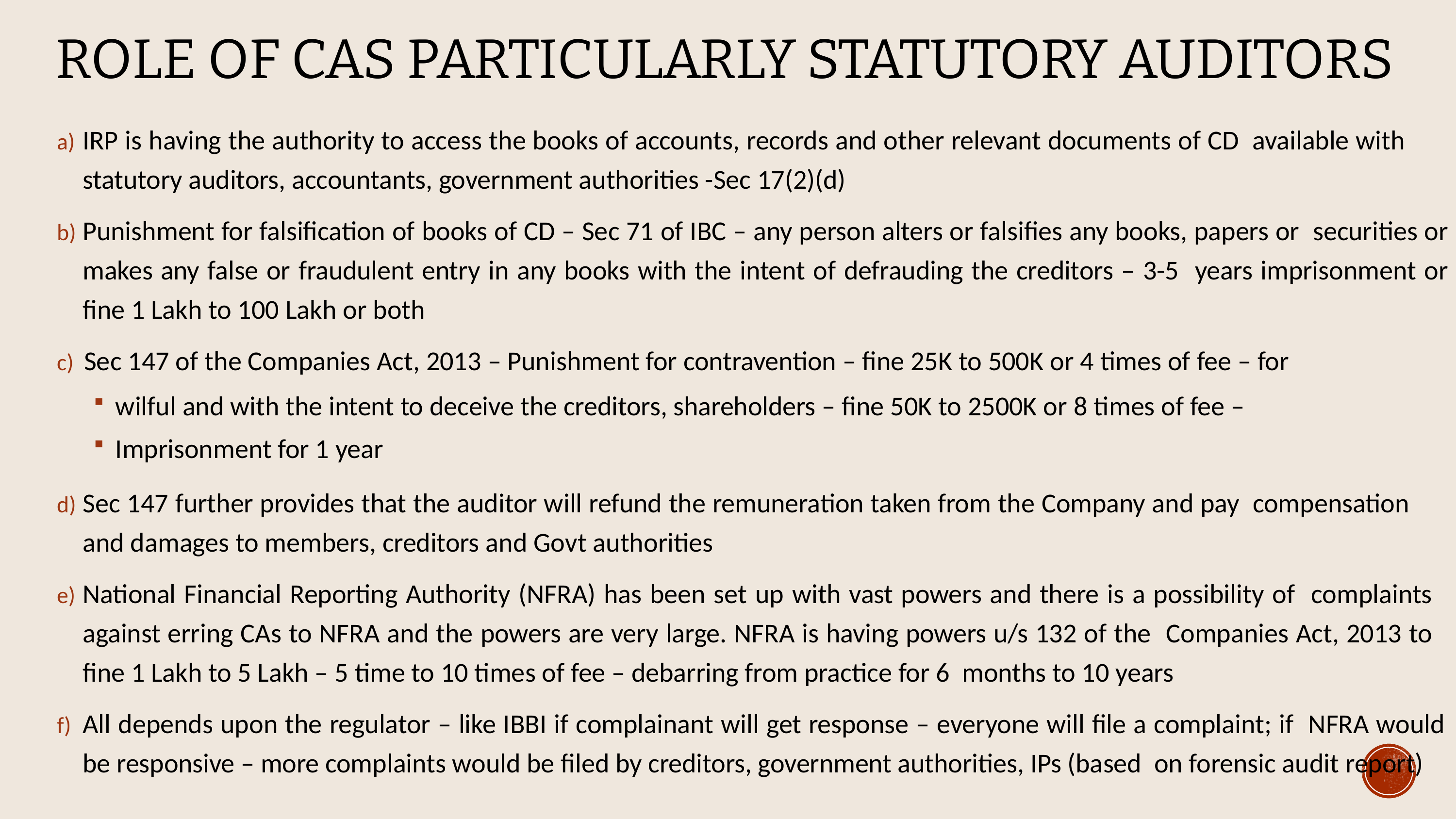

# ROLE OF CAs PARTICULARLY STATUTORY AUDITORS
IRP is having the authority to access the books of accounts, records and other relevant documents of CD  available with statutory auditors, accountants, government authorities -Sec 17(2)(d)
Punishment for falsification of books of CD – Sec 71 of IBC – any person alters or falsifies any books, papers or  securities or makes any false or fraudulent entry in any books with the intent of defrauding the creditors – 3-5  years imprisonment or fine 1 Lakh to 100 Lakh or both
Sec 147 of the Companies Act, 2013 – Punishment for contravention – fine 25K to 500K or 4 times of fee – for
wilful and with the intent to deceive the creditors, shareholders – fine 50K to 2500K or 8 times of fee –
Imprisonment for 1 year
Sec 147 further provides that the auditor will refund the remuneration taken from the Company and pay  compensation and damages to members, creditors and Govt authorities
National Financial Reporting Authority (NFRA) has been set up with vast powers and there is a possibility of  complaints against erring CAs to NFRA and the powers are very large. NFRA is having powers u/s 132 of the  Companies Act, 2013 to fine 1 Lakh to 5 Lakh – 5 time to 10 times of fee – debarring from practice for 6  months to 10 years
All depends upon the regulator – like IBBI if complainant will get response – everyone will file a complaint; if  NFRA would be responsive – more complaints would be filed by creditors, government authorities, IPs (based  on forensic audit report)